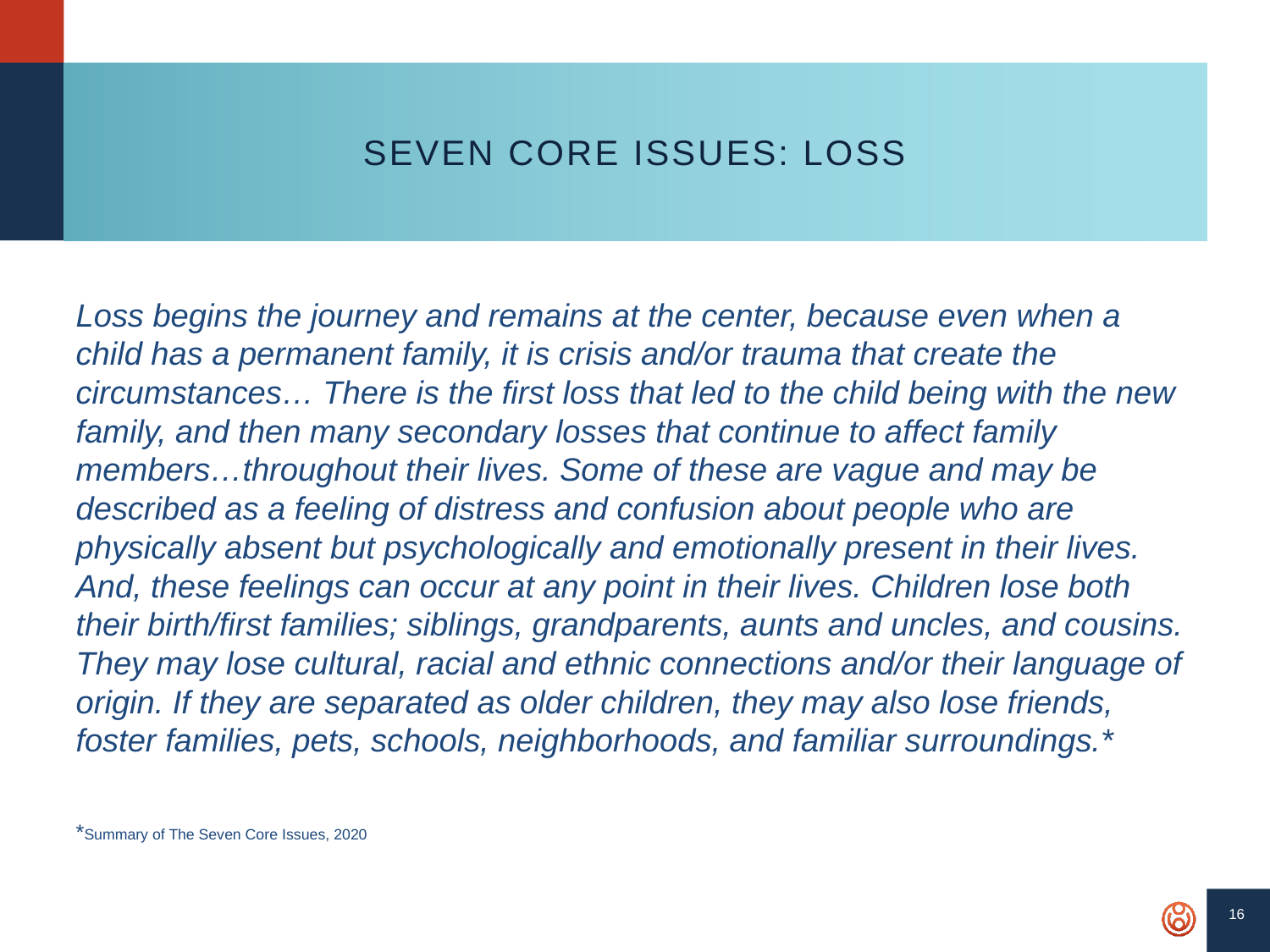

# Seven core issues: loss

Loss begins the journey and remains at the center, because even when a child has a permanent family, it is crisis and/or trauma that create the circumstances… There is the first loss that led to the child being with the new family, and then many secondary losses that continue to affect family members…throughout their lives. Some of these are vague and may be described as a feeling of distress and confusion about people who are physically absent but psychologically and emotionally present in their lives. And, these feelings can occur at any point in their lives. Children lose both their birth/first families; siblings, grandparents, aunts and uncles, and cousins. They may lose cultural, racial and ethnic connections and/or their language of origin. If they are separated as older children, they may also lose friends, foster families, pets, schools, neighborhoods, and familiar surroundings.*

*Summary of The Seven Core Issues, 2020

16